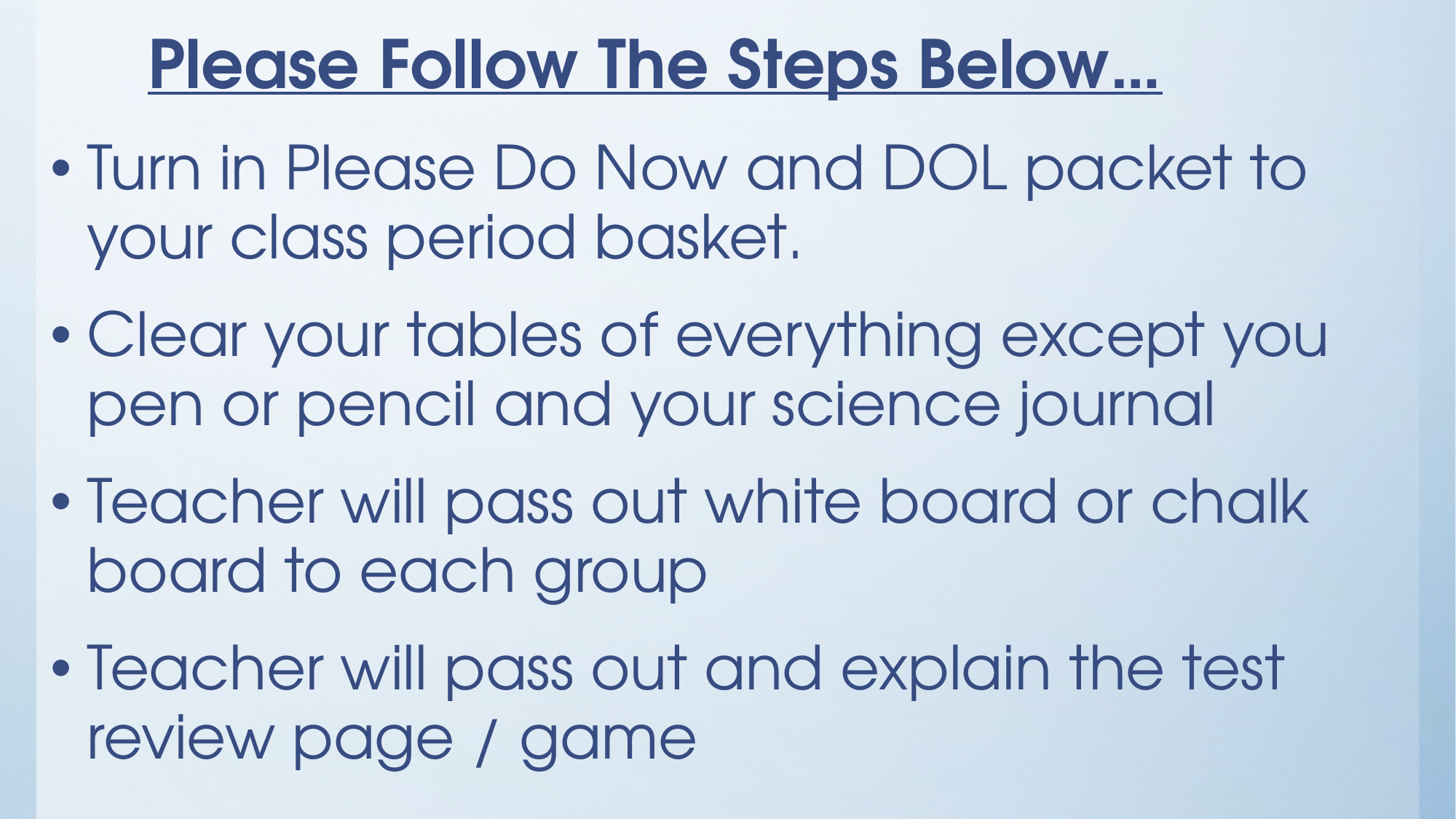

# Please Follow The Steps Below…
Turn in Please Do Now and DOL packet to your class period basket.
Clear your tables of everything except you pen or pencil and your science journal
Teacher will pass out white board or chalk board to each group
Teacher will pass out and explain the test review page / game